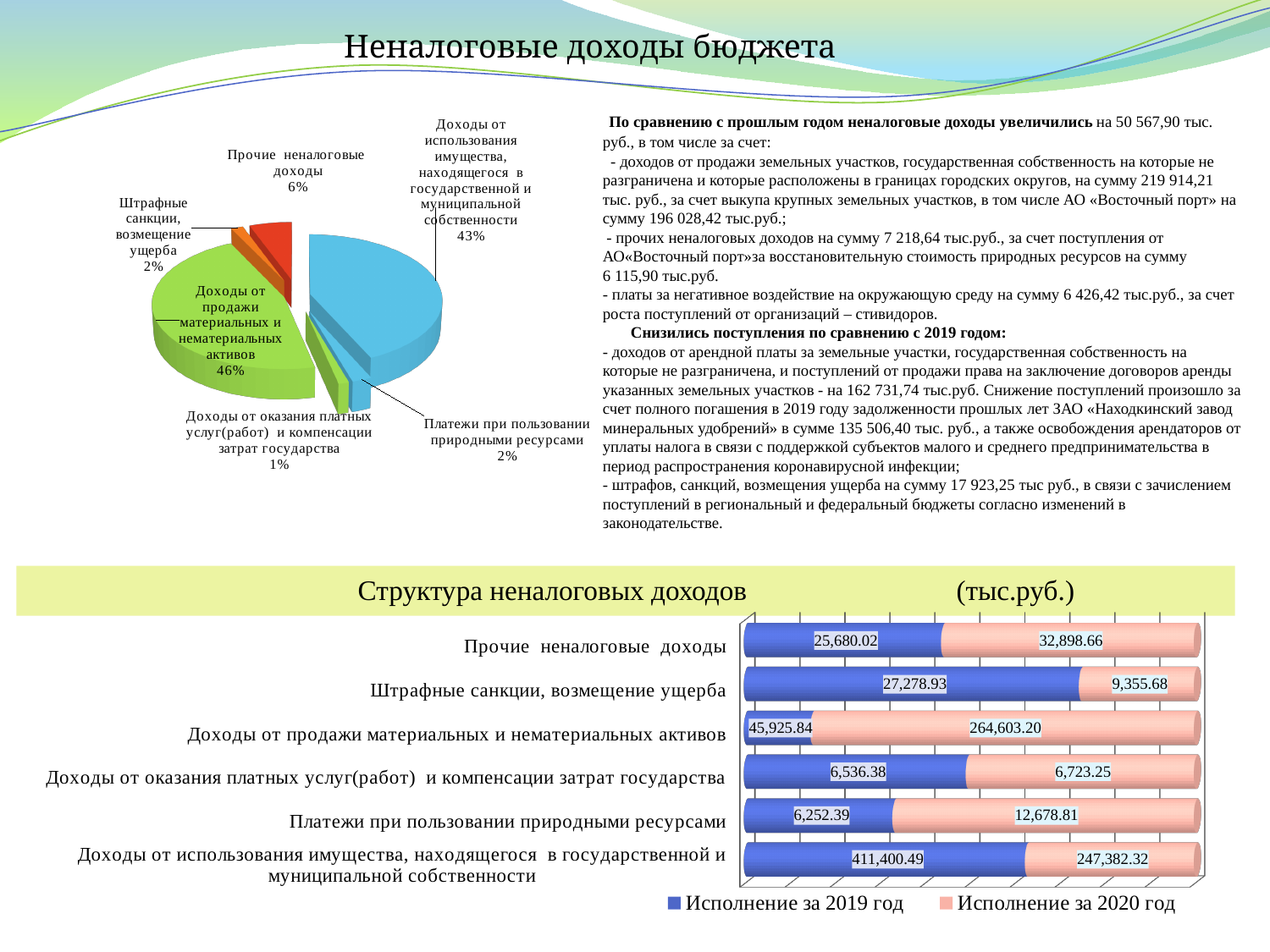

Неналоговые доходы бюджета
 По сравнению с прошлым годом неналоговые доходы увеличились на 50 567,90 тыс. руб., в том числе за счет:
  - доходов от продажи земельных участков, государственная собственность на которые не разграничена и которые расположены в границах городских округов, на сумму 219 914,21 тыс. руб., за счет выкупа крупных земельных участков, в том числе АО «Восточный порт» на сумму 196 028,42 тыс.руб.;
 - прочих неналоговых доходов на сумму 7 218,64 тыс.руб., за счет поступления от АО«Восточный порт»за восстановительную стоимость природных ресурсов на сумму 6 115,90 тыс.руб.
- платы за негативное воздействие на окружающую среду на сумму 6 426,42 тыс.руб., за счет роста поступлений от организаций – стивидоров.
       Снизились поступления по сравнению с 2019 годом:
- доходов от арендной платы за земельные участки, государственная собственность на которые не разграничена, и поступлений от продажи права на заключение договоров аренды указанных земельных участков - на 162 731,74 тыс.руб. Снижение поступлений произошло за счет полного погашения в 2019 году задолженности прошлых лет ЗАО «Находкинский завод минеральных удобрений» в сумме 135 506,40 тыс. руб., а также освобождения арендаторов от уплаты налога в связи с поддержкой субъектов малого и среднего предпринимательства в период распространения коронавирусной инфекции;
- штрафов, санкций, возмещения ущерба на сумму 17 923,25 тыс руб., в связи с зачислением поступлений в региональный и федеральный бюджеты согласно изменений в законодательстве.

[unsupported chart]

                          Структура неналоговых доходов                              (тыс.руб.)

[unsupported chart]